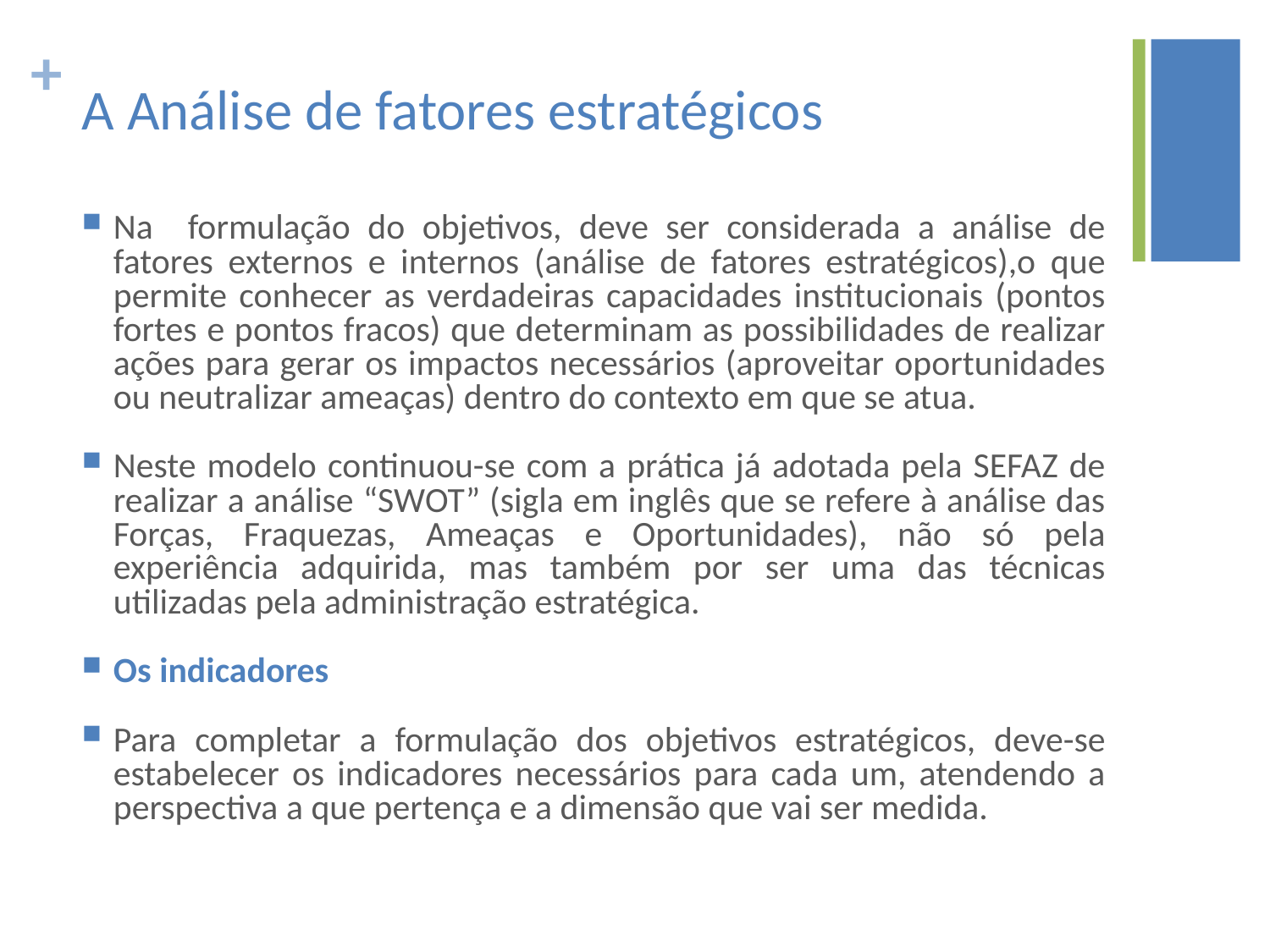

# A Análise de fatores estratégicos
Na  formulação do objetivos, deve ser considerada a análise de fatores externos e internos (análise de fatores estratégicos),o que permite conhecer as verdadeiras capacidades institucionais (pontos fortes e pontos fracos) que determinam as possibilidades de realizar ações para gerar os impactos necessários (aproveitar oportunidades ou neutralizar ameaças) dentro do contexto em que se atua.
Neste modelo continuou-se com a prática já adotada pela SEFAZ de realizar a análise “SWOT” (sigla em inglês que se refere à análise das Forças, Fraquezas, Ameaças e Oportunidades), não só pela experiência adquirida, mas também por ser uma das técnicas utilizadas pela administração estratégica.
Os indicadores
Para completar a formulação dos objetivos estratégicos, deve-se estabelecer os indicadores necessários para cada um, atendendo a perspectiva a que pertença e a dimensão que vai ser medida.